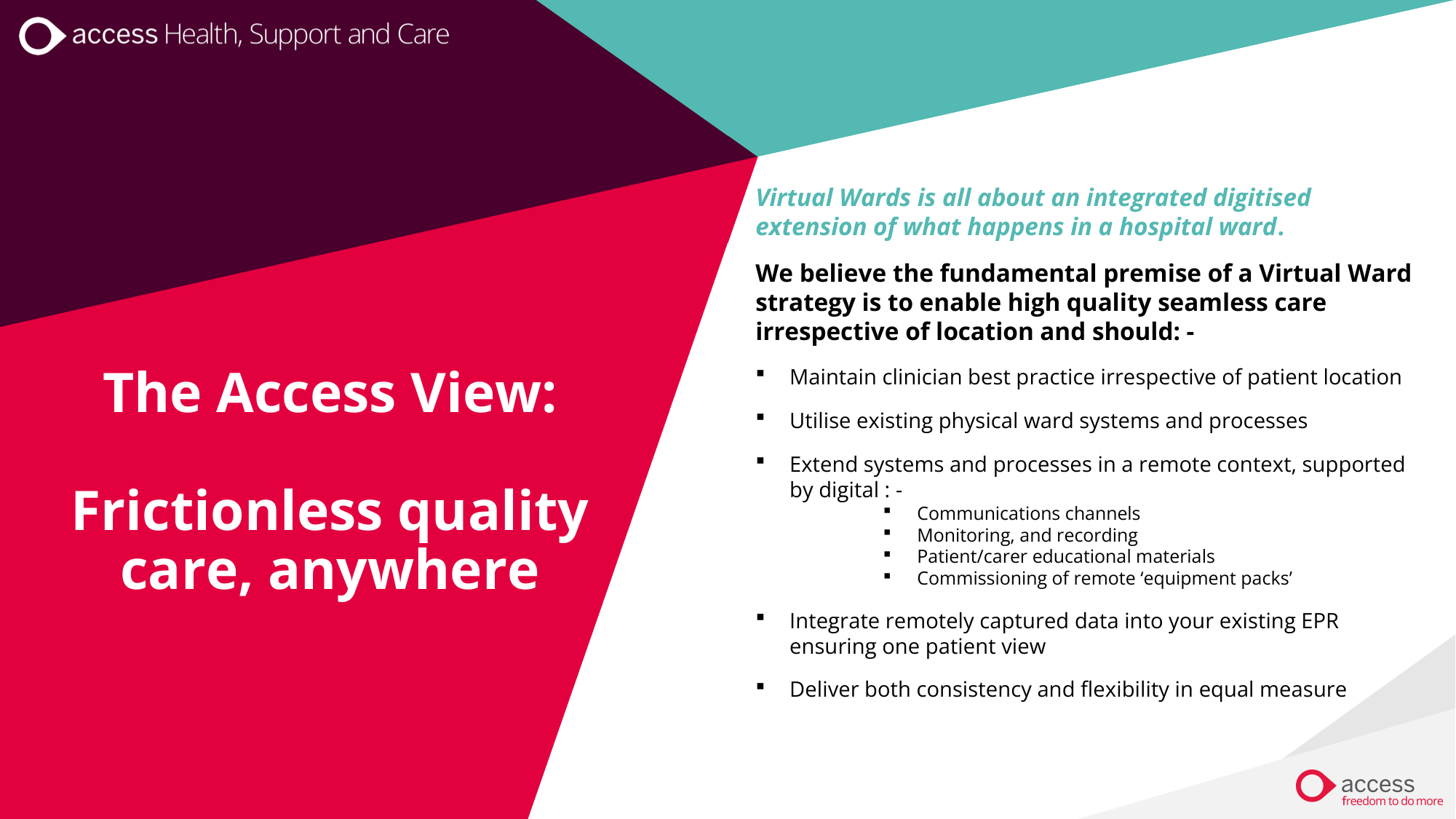

Virtual Wards is all about an integrated digitised extension of what happens in a hospital ward.
We believe the fundamental premise of a Virtual Ward strategy is to enable high quality seamless care irrespective of location and should: -
Maintain clinician best practice irrespective of patient location
Utilise existing physical ward systems and processes
Extend systems and processes in a remote context, supported by digital : -
Communications channels
Monitoring, and recording
Patient/carer educational materials
Commissioning of remote ‘equipment packs’
Integrate remotely captured data into your existing EPR ensuring one patient view
Deliver both consistency and flexibility in equal measure
# The Access View: Frictionless quality care, anywhere